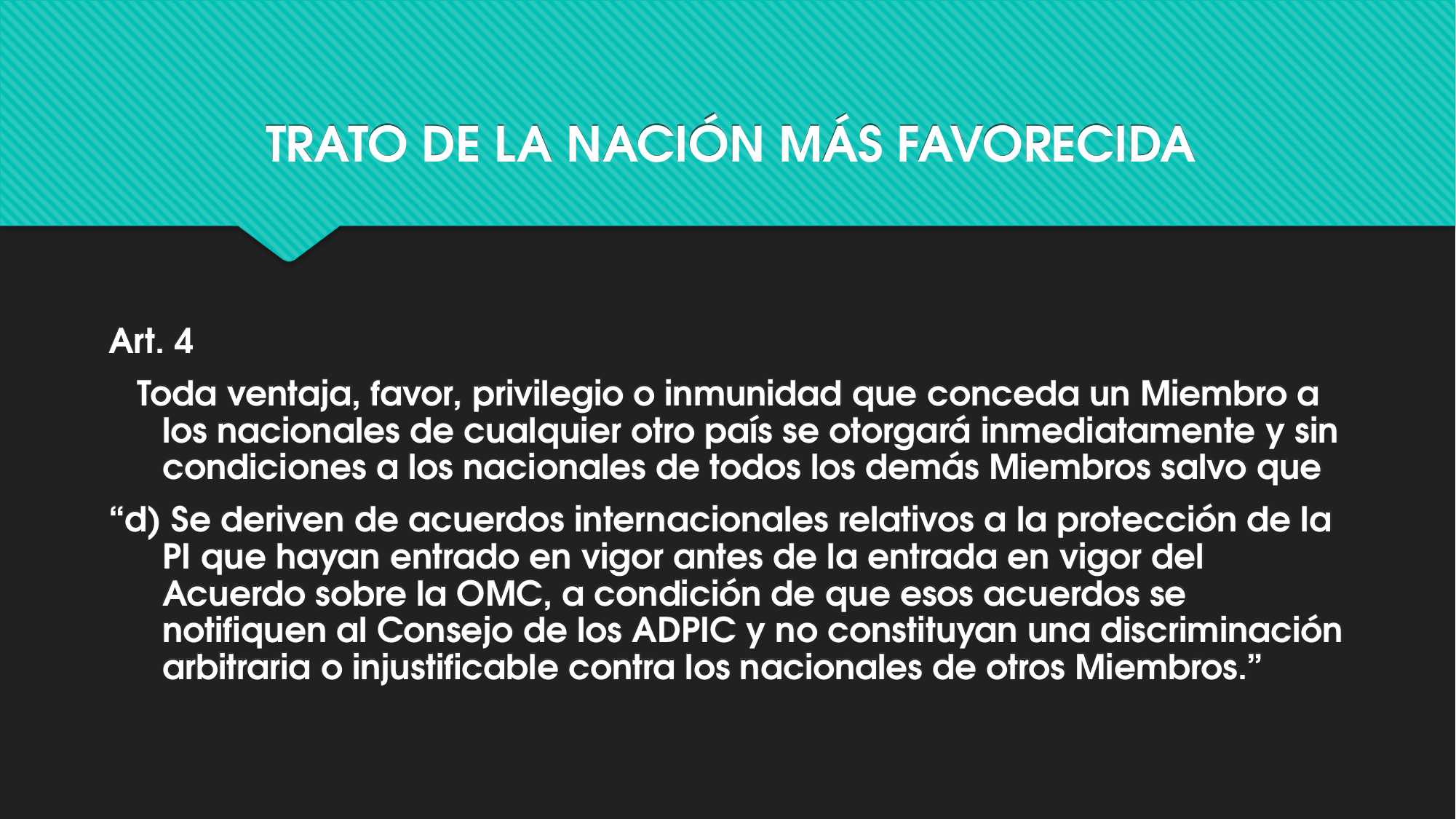

TRATO DE LA NACIÓN MÁS FAVORECIDA

Art. 4
   Toda ventaja, favor, privilegio o inmunidad que conceda un Miembro a los nacionales de cualquier otro país se otorgará inmediatamente y sin condiciones a los nacionales de todos los demás Miembros salvo que
“d) Se deriven de acuerdos internacionales relativos a la protección de la PI que hayan entrado en vigor antes de la entrada en vigor del Acuerdo sobre la OMC, a condición de que esos acuerdos se notifiquen al Consejo de los ADPIC y no constituyan una discriminación arbitraria o injustificable contra los nacionales de otros Miembros.”